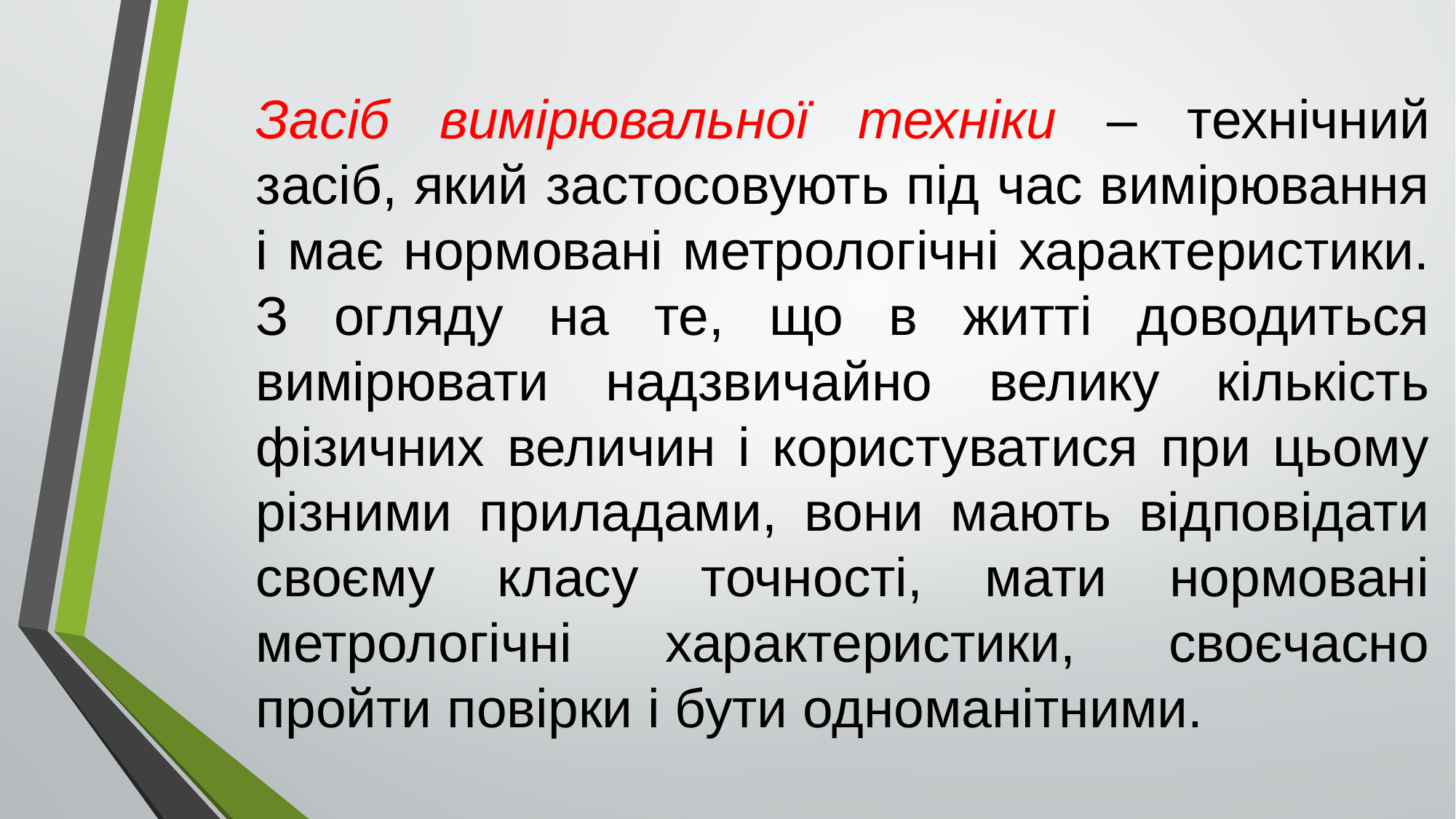

# Засіб вимірювальної техніки – технічний засіб, який застосовують під час вимірювання і має нормовані метрологічні характеристики. З огляду на те, що в житті доводиться вимірювати надзвичайно велику кількість фізичних величин і користуватися при цьому різними приладами, вони мають відповідати своєму класу точності, мати нормовані метрологічні характеристики, своєчасно пройти повірки і бути одноманітними.